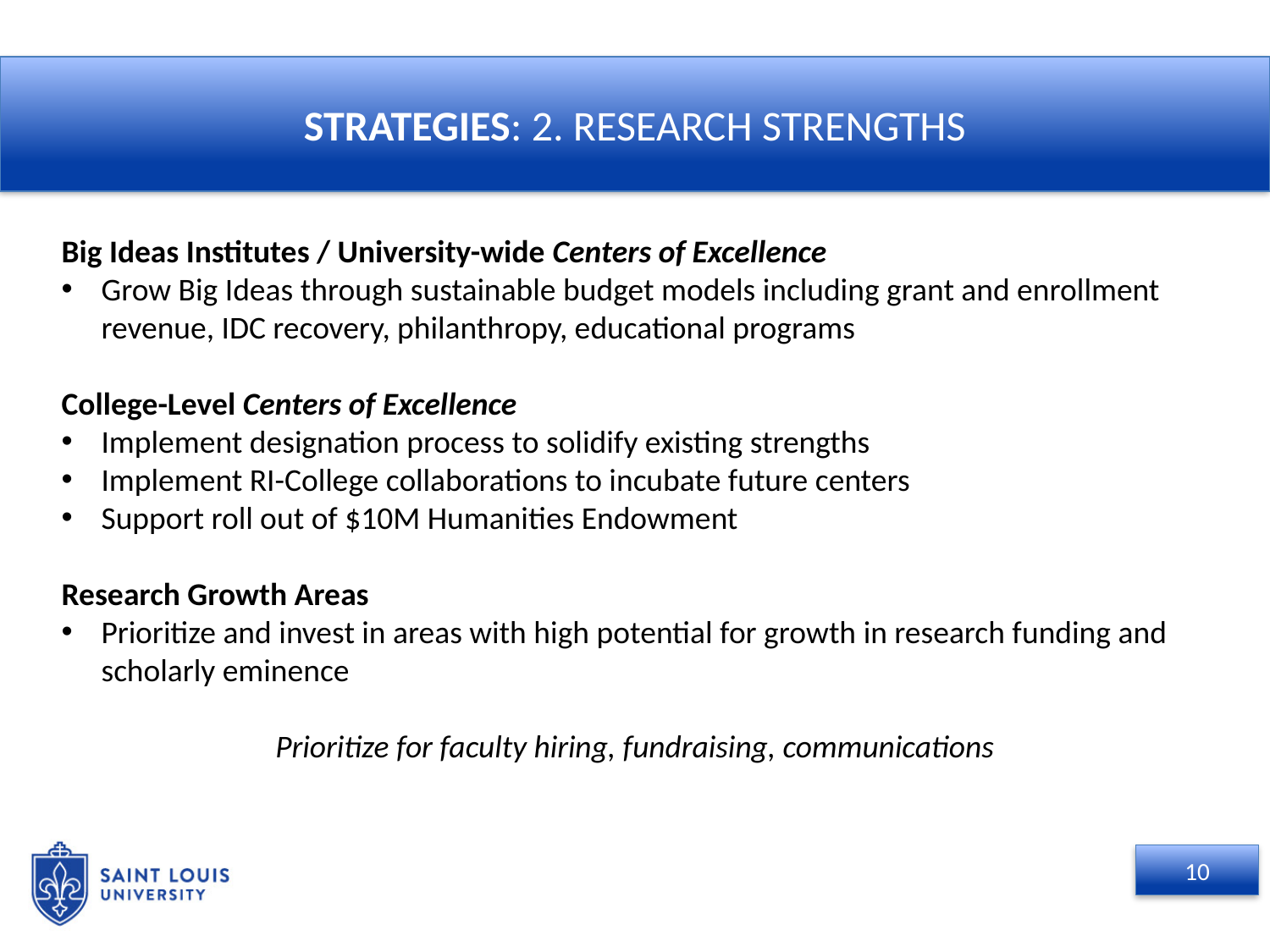

STRATEGIES: 2. RESEARCH STRENGTHS
Big Ideas Institutes / University-wide Centers of Excellence
Grow Big Ideas through sustainable budget models including grant and enrollment revenue, IDC recovery, philanthropy, educational programs

College-Level Centers of Excellence
Implement designation process to solidify existing strengths
Implement RI-College collaborations to incubate future centers
Support roll out of $10M Humanities Endowment

Research Growth Areas
Prioritize and invest in areas with high potential for growth in research funding and scholarly eminence

Prioritize for faculty hiring, fundraising, communications

10